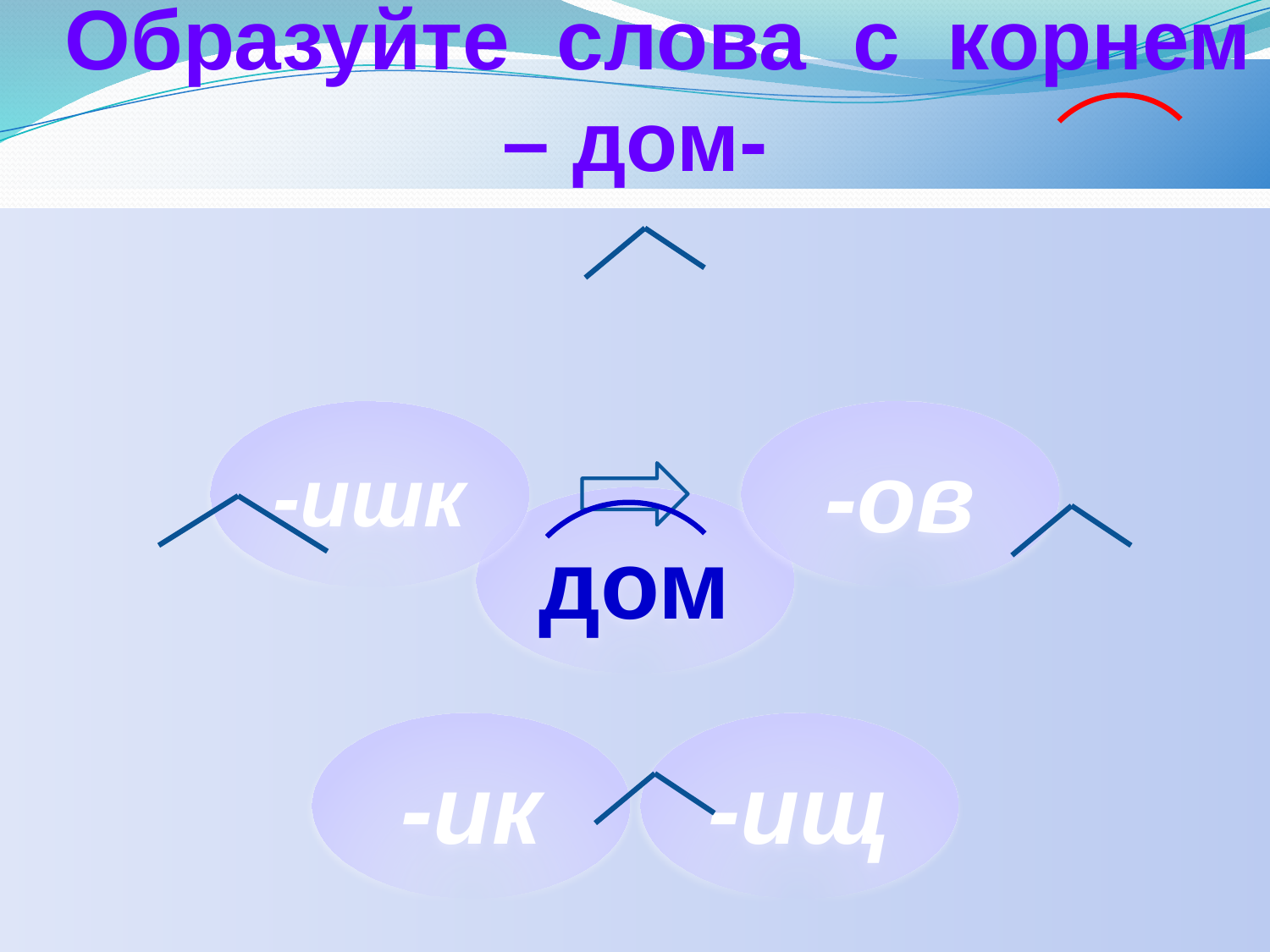

# Образуйте  слова  с  корнем – дом-

дом
-ов
-ищ
-ик
-ишк